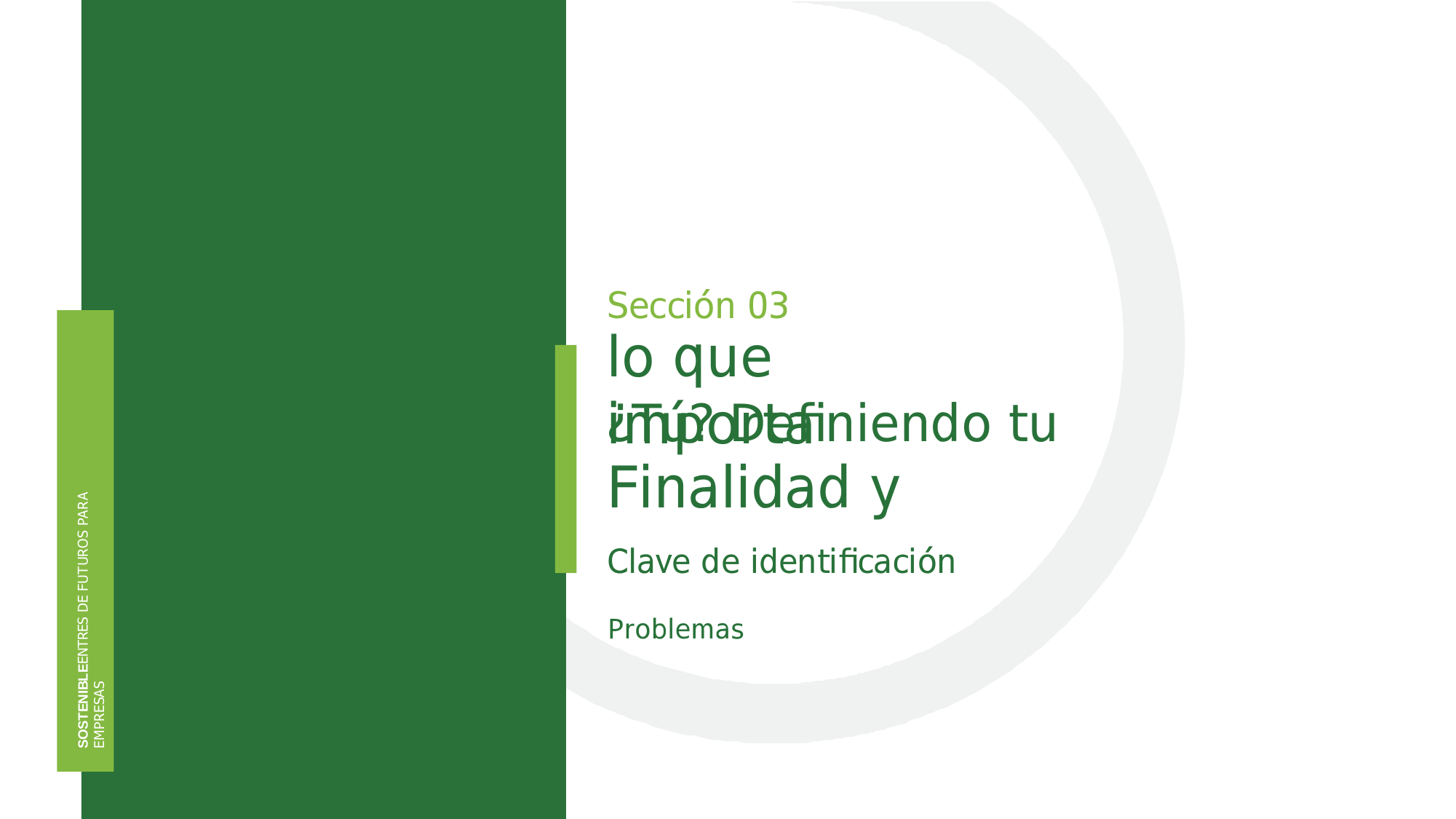

Sección 03
# lo que importa
¿Tú? Definiendo tu
Finalidad y
Clave de identificación
Problemas
SOSTENIBLEENTRES DE FUTUROS PARA EMPRESAS